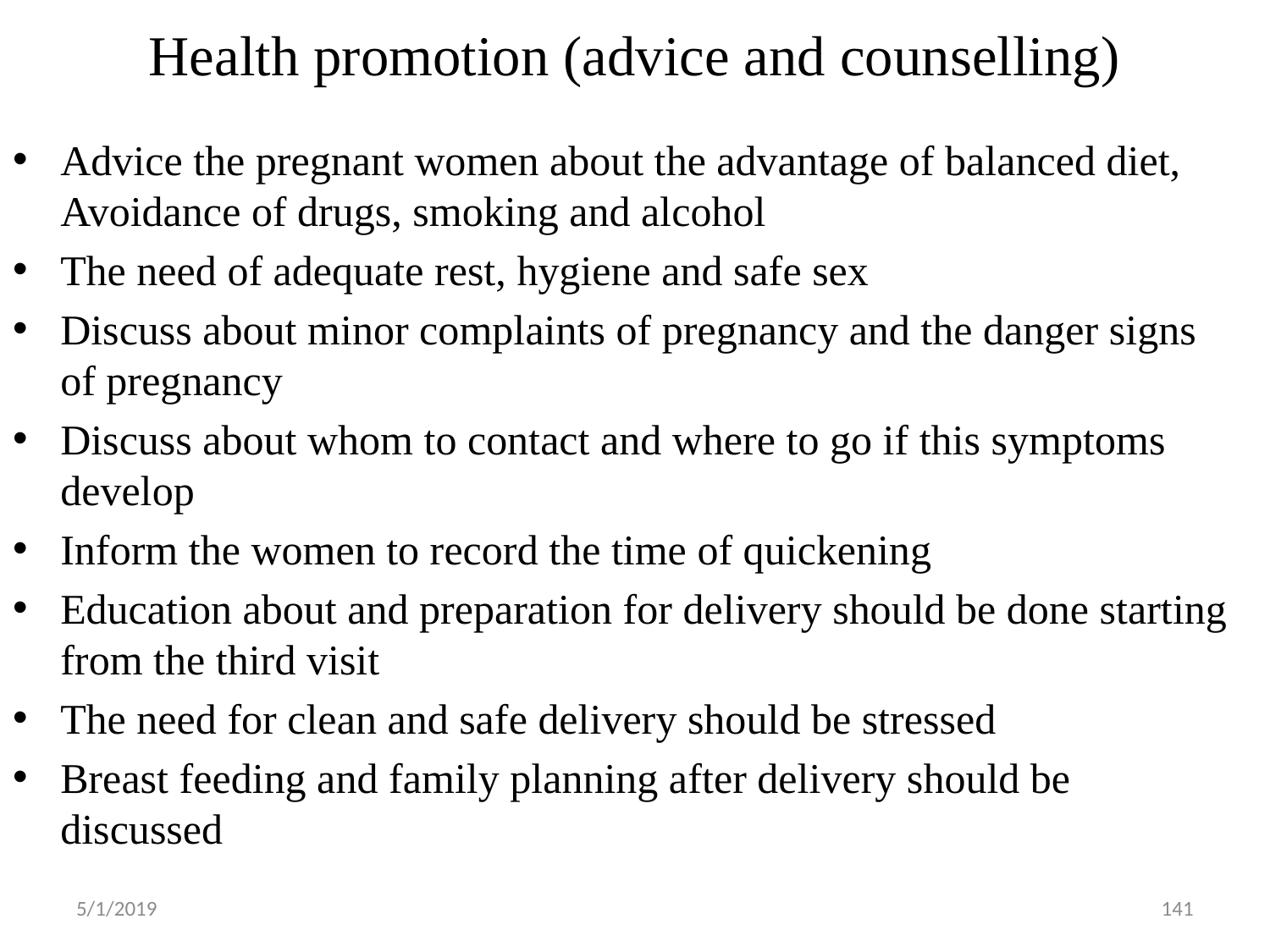

# Health promotion (advice and counselling)
Advice the pregnant women about the advantage of balanced diet, Avoidance of drugs, smoking and alcohol
The need of adequate rest, hygiene and safe sex
Discuss about minor complaints of pregnancy and the danger signs of pregnancy
Discuss about whom to contact and where to go if this symptoms develop
Inform the women to record the time of quickening
Education about and preparation for delivery should be done starting from the third visit
The need for clean and safe delivery should be stressed
Breast feeding and family planning after delivery should be discussed

5/1/2019
141